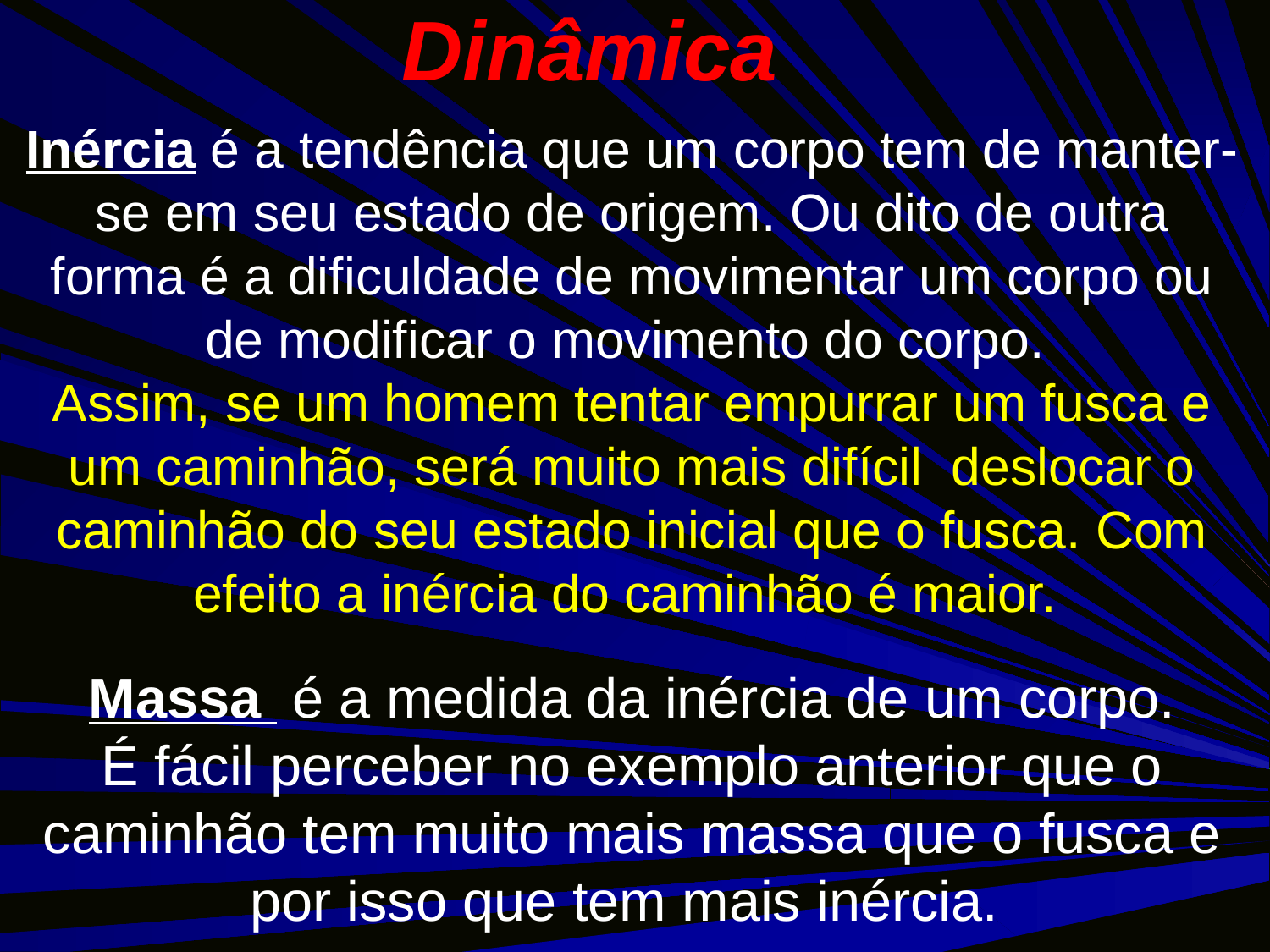

Dinâmica
Inércia é a tendência que um corpo tem de manter-se em seu estado de origem. Ou dito de outra forma é a dificuldade de movimentar um corpo ou de modificar o movimento do corpo.
Assim, se um homem tentar empurrar um fusca e um caminhão, será muito mais difícil  deslocar o caminhão do seu estado inicial que o fusca. Com efeito a inércia do caminhão é maior.
Massa  é a medida da inércia de um corpo.
É fácil perceber no exemplo anterior que o caminhão tem muito mais massa que o fusca e por isso que tem mais inércia.